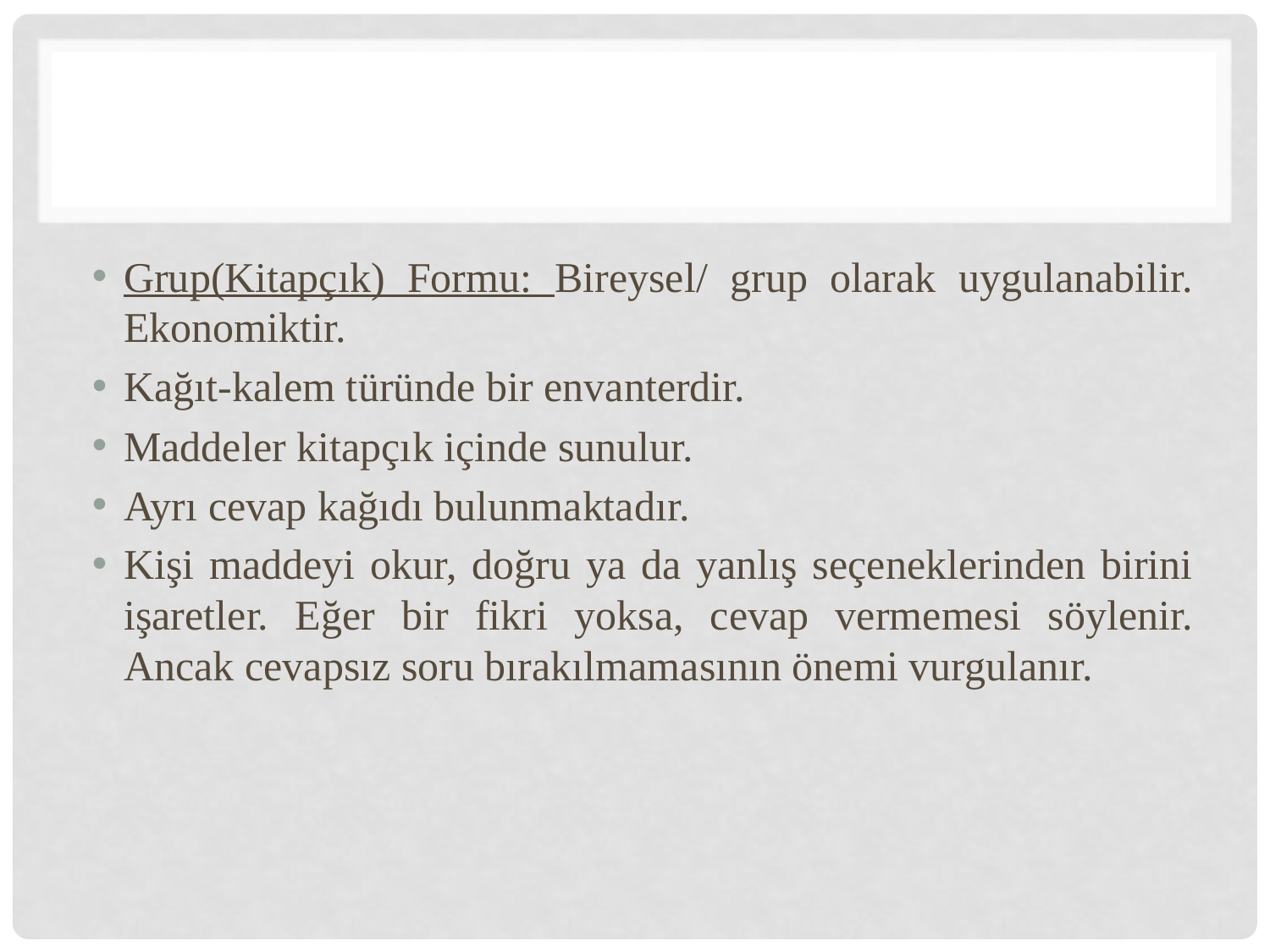

Grup(Kitapçık) Formu: Bireysel/ grup olarak uygulanabilir. Ekonomiktir.
Kağıt-kalem türünde bir envanterdir.
Maddeler kitapçık içinde sunulur.
Ayrı cevap kağıdı bulunmaktadır.
Kişi maddeyi okur, doğru ya da yanlış seçeneklerinden birini işaretler. Eğer bir fikri yoksa, cevap vermemesi söylenir. Ancak cevapsız soru bırakılmamasının önemi vurgulanır.